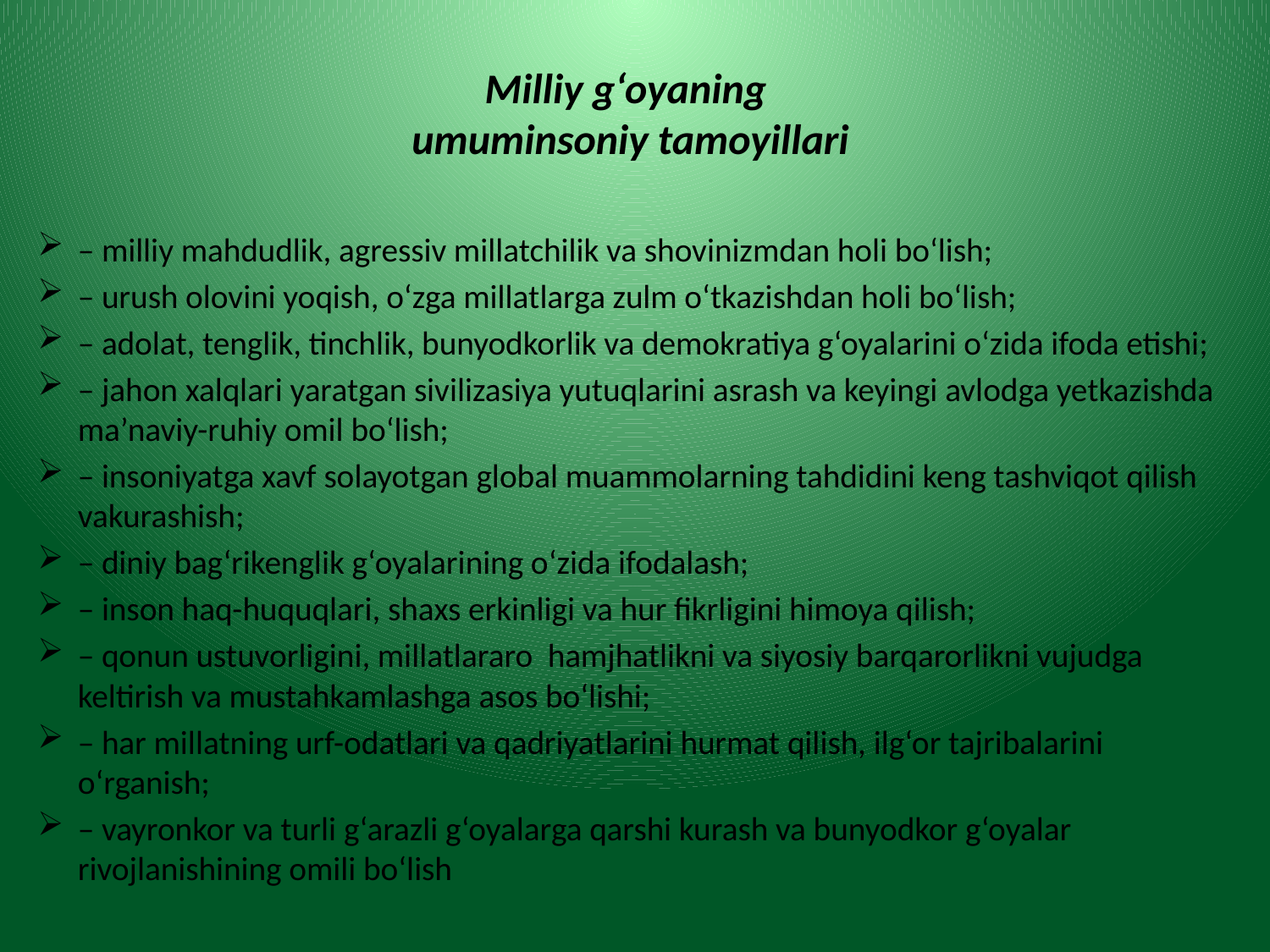

# Milliy g‘oyaning umuminsoniy tamoyillari
– milliy mahdudlik, agressiv millatchilik va shovinizmdan holi bo‘lish;
– urush olovini yoqish, o‘zga millatlarga zulm o‘tkazishdan holi bo‘lish;
– adolat, tenglik, tinchlik, bunyodkorlik va demokratiya g‘oyalarini o‘zida ifoda etishi;
– jahon xalqlari yaratgan sivilizasiya yutuqlarini asrash va keyingi avlodga yetkazishda ma’naviy-ruhiy omil bo‘lish;
– insoniyatga xavf solayotgan global muammolarning tahdidini keng tashviqot qilish vakurashish;
– diniy bag‘rikenglik g‘oyalarining o‘zida ifodalash;
– inson haq-huquqlari, shaxs erkinligi va hur fikrligini himoya qilish;
– qonun ustuvorligini, millatlararo  hamjhatlikni va siyosiy barqarorlikni vujudga keltirish va mustahkamlashga asos bo‘lishi;
– har millatning urf-odatlari va qadriyatlarini hurmat qilish, ilg‘or tajribalarini o‘rganish;
– vayronkor va turli g‘arazli g‘oyalarga qarshi kurash va bunyodkor g‘oyalar rivojlanishining omili bo‘lish